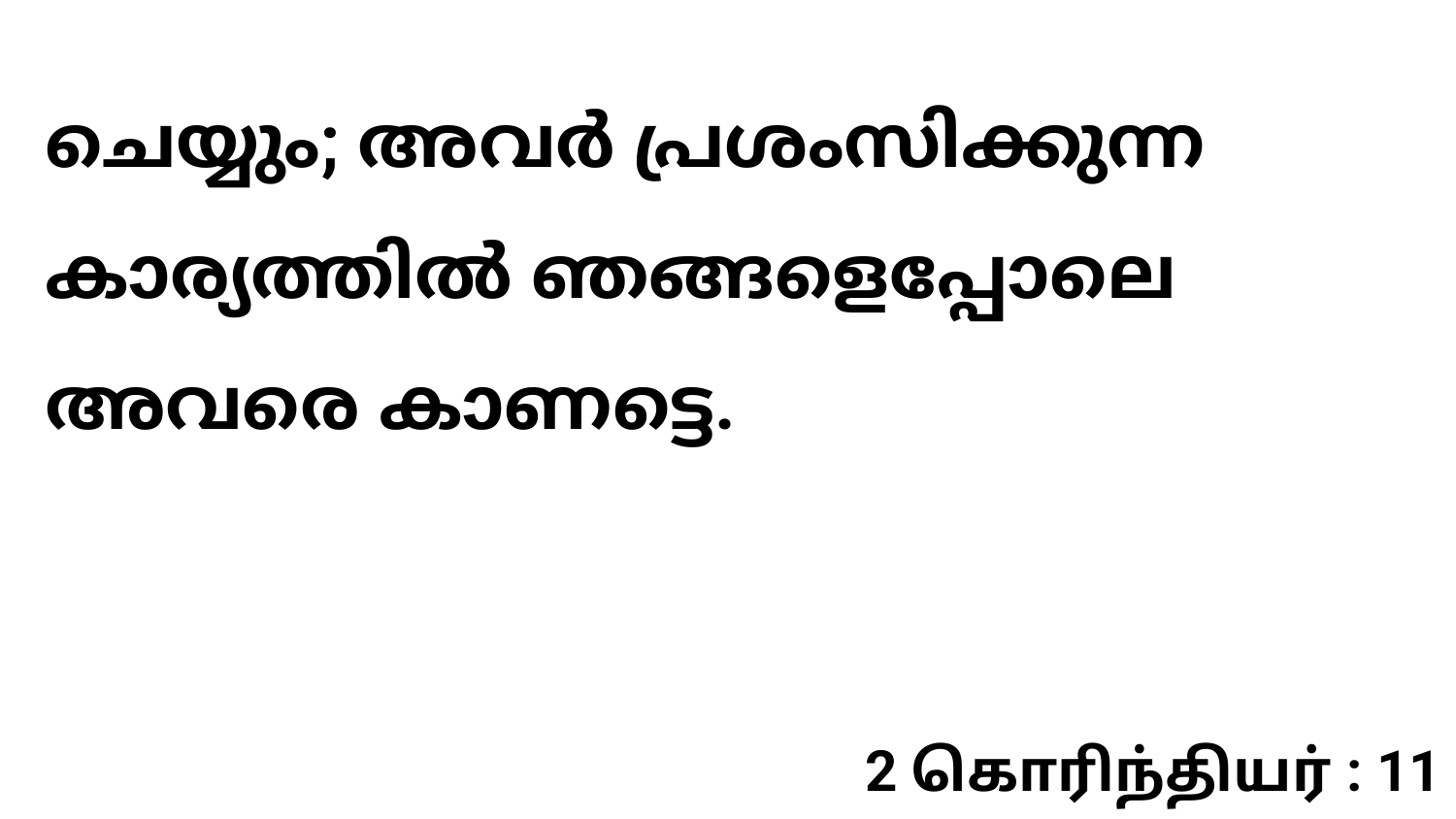

ചെയ്യും; അവർ പ്രശംസിക്കുന്ന കാര്യത്തിൽ ഞങ്ങളെപ്പോലെ അവരെ കാണട്ടെ.
2 கொரிந்தியர் : 11